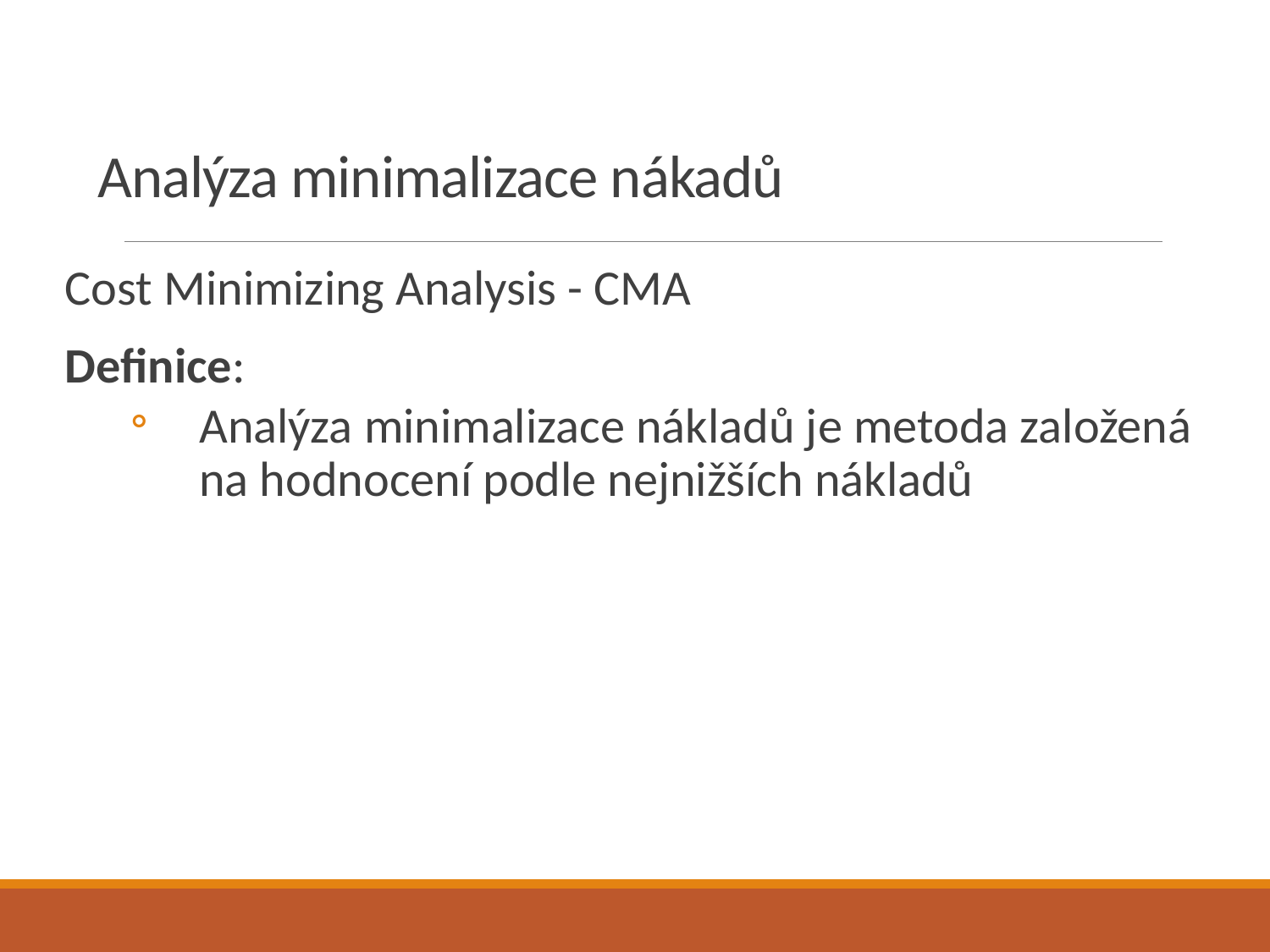

# Analýza minimalizace nákadů
Cost Minimizing Analysis - CMA
Definice:
Analýza minimalizace nákladů je metoda založená na hodnocení podle nejnižších nákladů